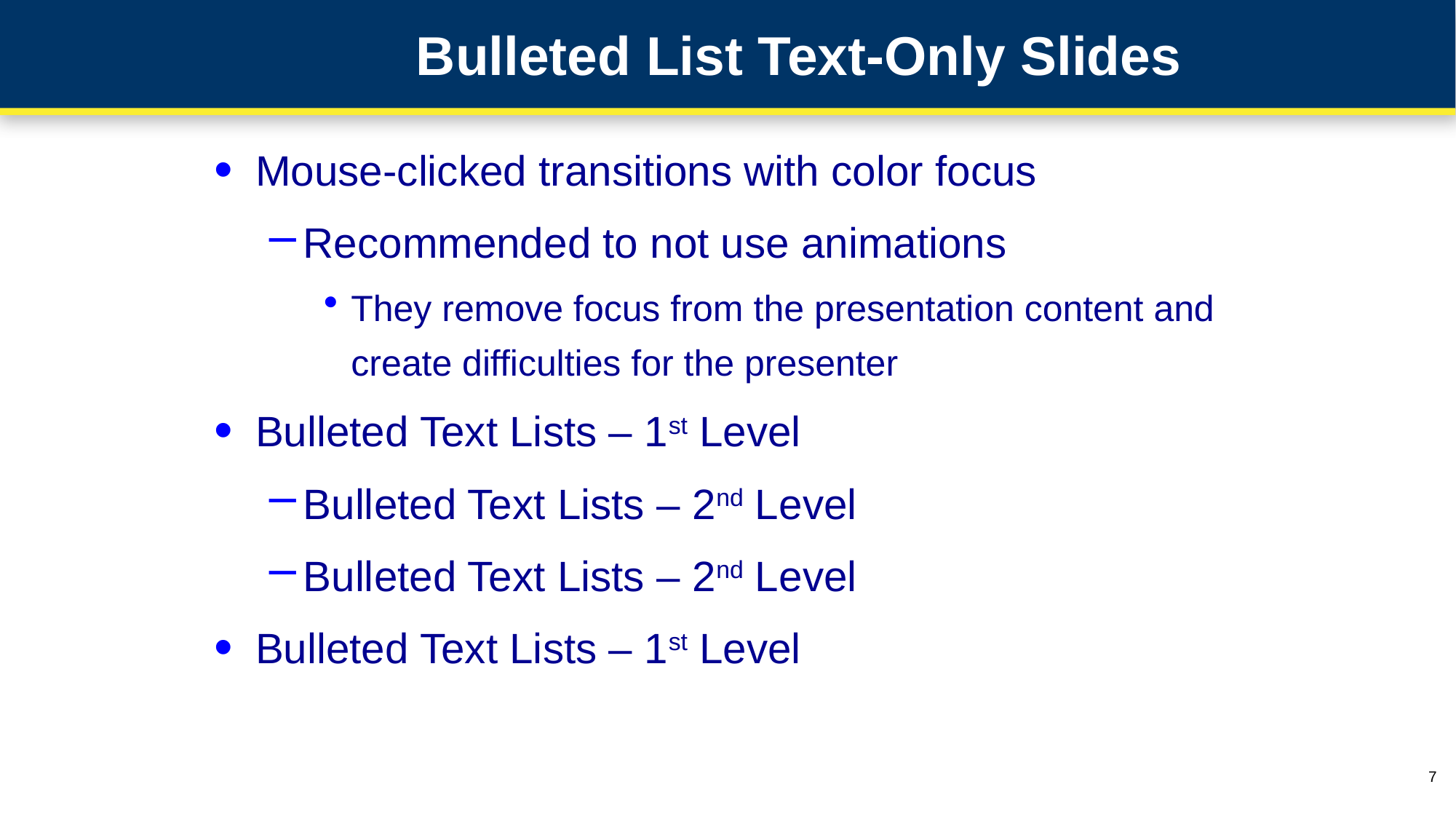

# Bulleted List Text-Only Slides
Mouse-clicked transitions with color focus
Recommended to not use animations
They remove focus from the presentation content and create difficulties for the presenter
Bulleted Text Lists – 1st Level
Bulleted Text Lists – 2nd Level
Bulleted Text Lists – 2nd Level
Bulleted Text Lists – 1st Level
7